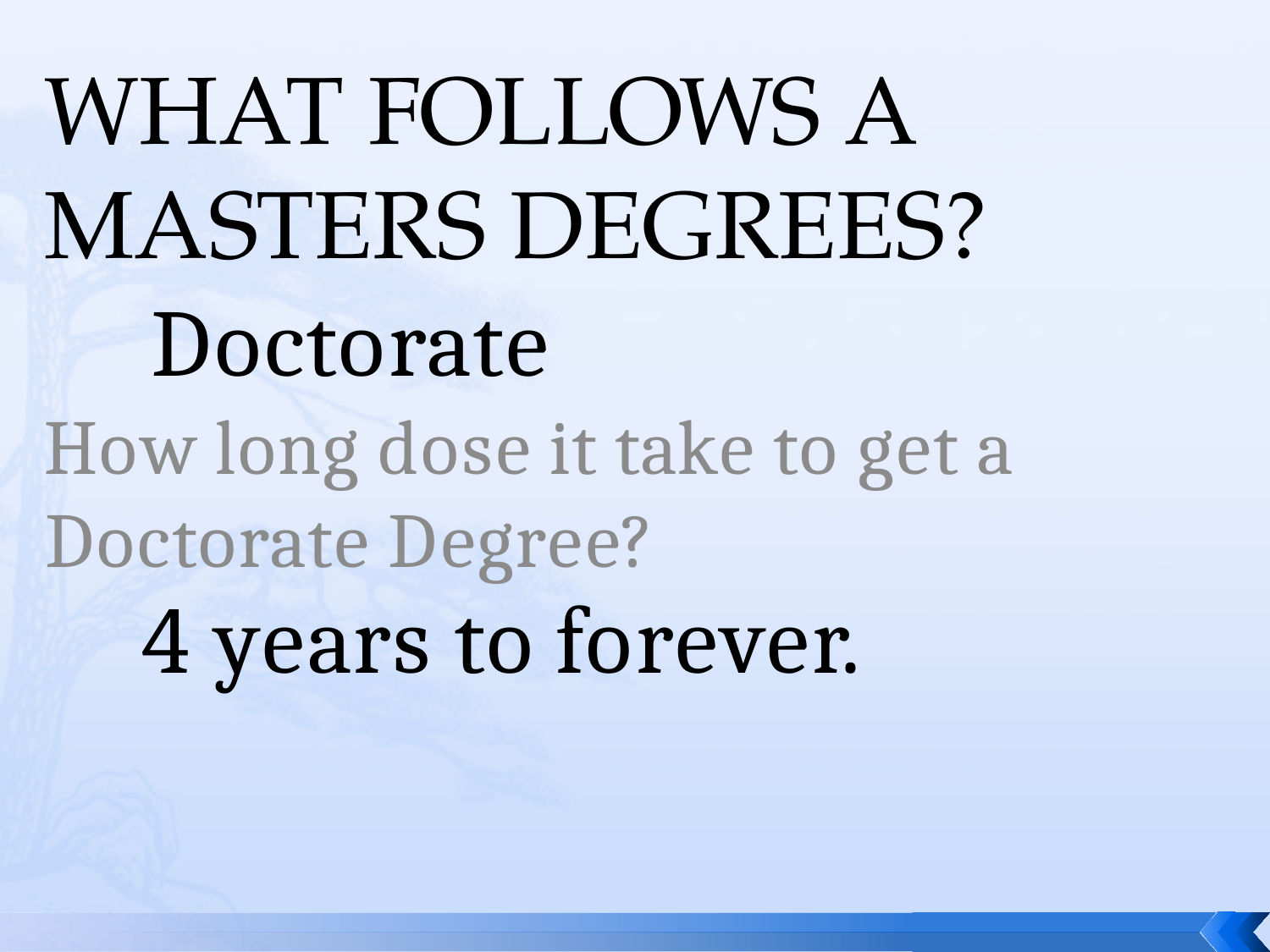

# What follows a Masters degrees?
Doctorate
How long dose it take to get a Doctorate Degree?
4 years to forever.